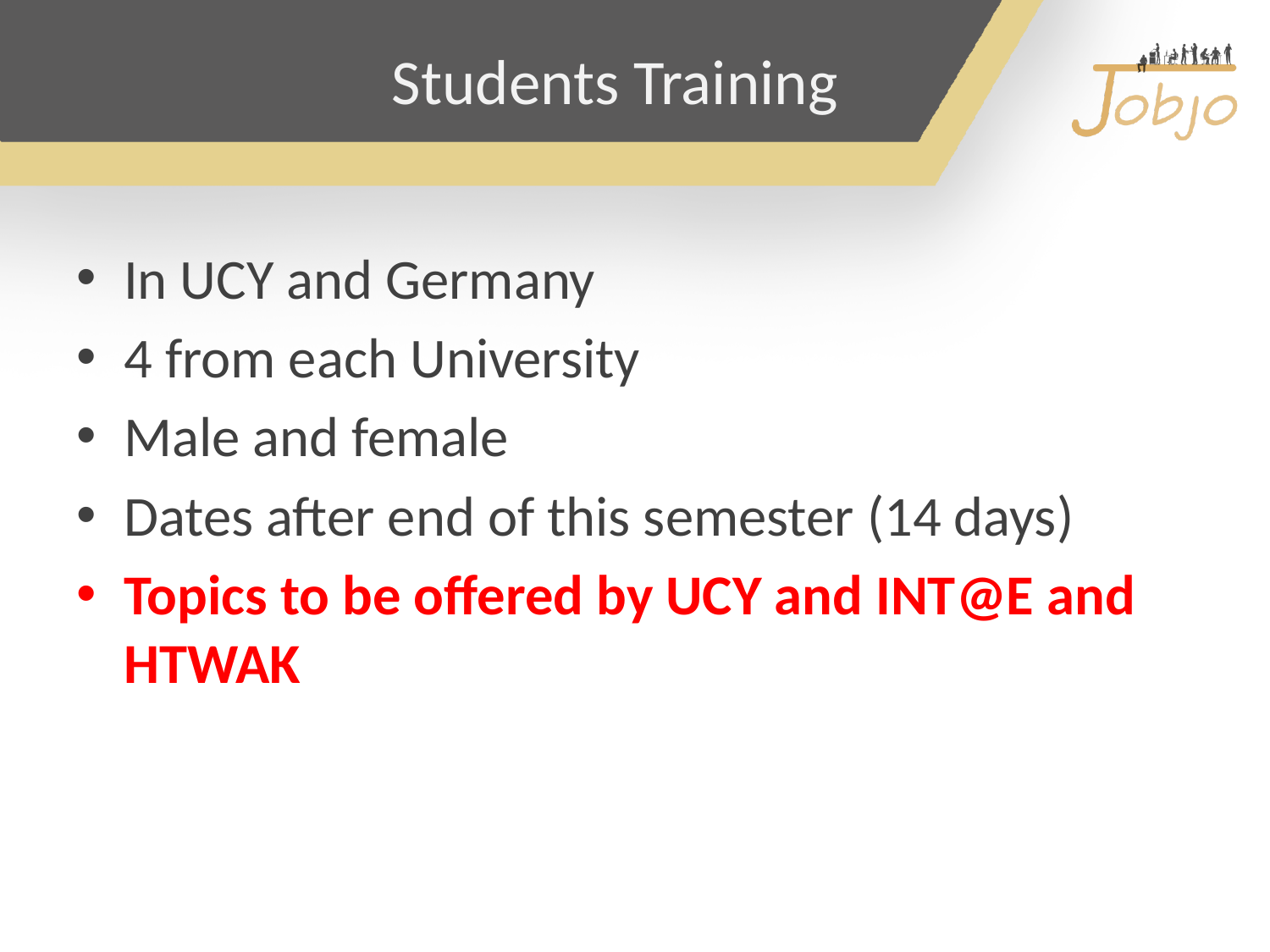

# Students Training
In UCY and Germany
4 from each University
Male and female
Dates after end of this semester (14 days)
Topics to be offered by UCY and INT@E and HTWAK